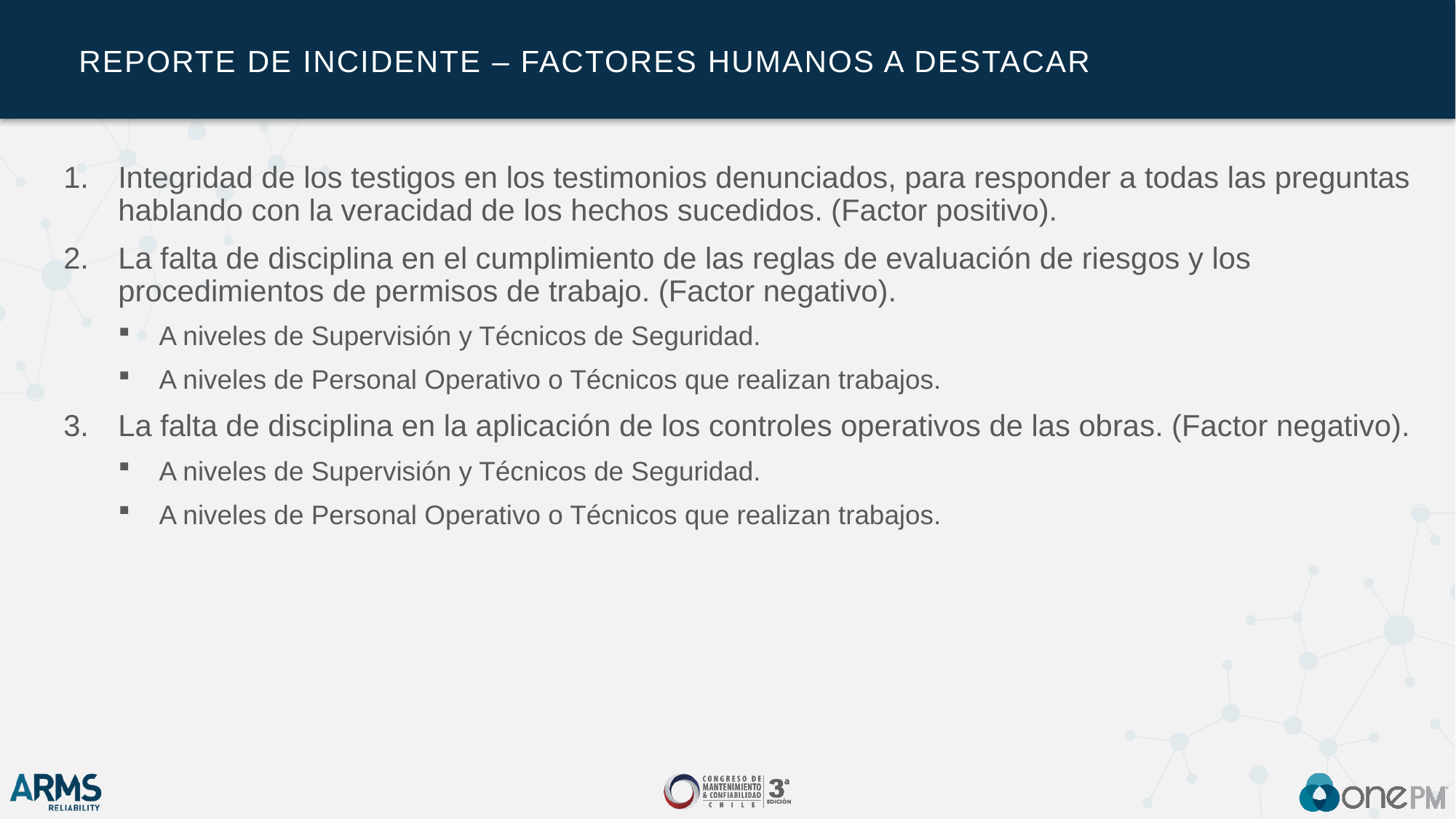

# Reporte de Incidente – FACTORES HUMANOS A DESTACAR
Integridad de los testigos en los testimonios denunciados, para responder a todas las preguntas hablando con la veracidad de los hechos sucedidos. (Factor positivo).
La falta de disciplina en el cumplimiento de las reglas de evaluación de riesgos y los procedimientos de permisos de trabajo. (Factor negativo).
A niveles de Supervisión y Técnicos de Seguridad.
A niveles de Personal Operativo o Técnicos que realizan trabajos.
La falta de disciplina en la aplicación de los controles operativos de las obras. (Factor negativo).
A niveles de Supervisión y Técnicos de Seguridad.
A niveles de Personal Operativo o Técnicos que realizan trabajos.